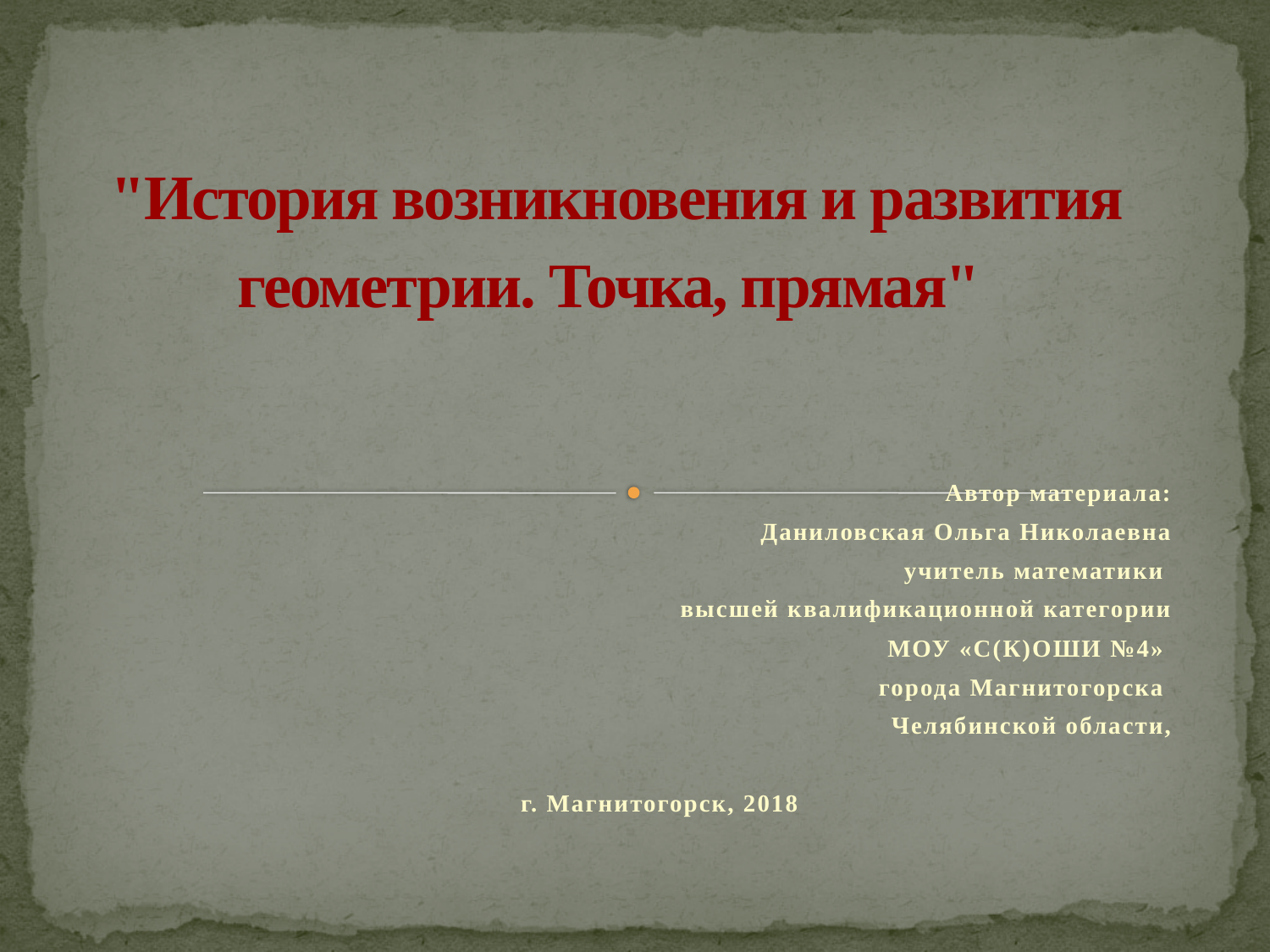

# "История возникновения и развития геометрии. Точка, прямая"
Автор материала:
Даниловская Ольга Николаевна
учитель математики
высшей квалификационной категории
МОУ «С(К)ОШИ №4»
города Магнитогорска
Челябинской области,

г. Магнитогорск, 2018